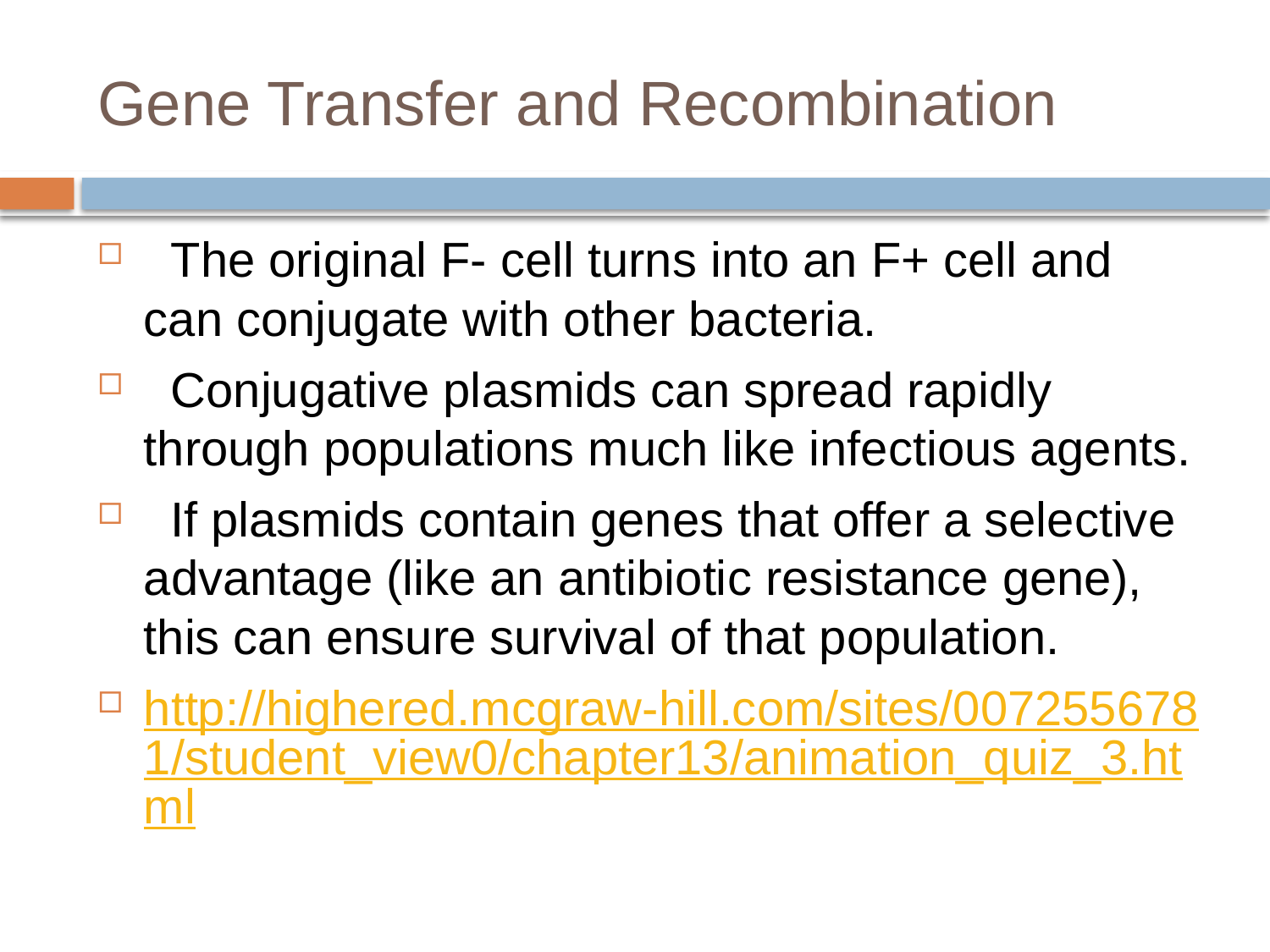

# Gene Transfer and Recombination
  The original F- cell turns into an F+ cell and can conjugate with other bacteria.
  Conjugative plasmids can spread rapidly through populations much like infectious agents.
  If plasmids contain genes that offer a selective advantage (like an antibiotic resistance gene), this can ensure survival of that population.
http://highered.mcgraw-hill.com/sites/0072556781/student_view0/chapter13/animation_quiz_3.html